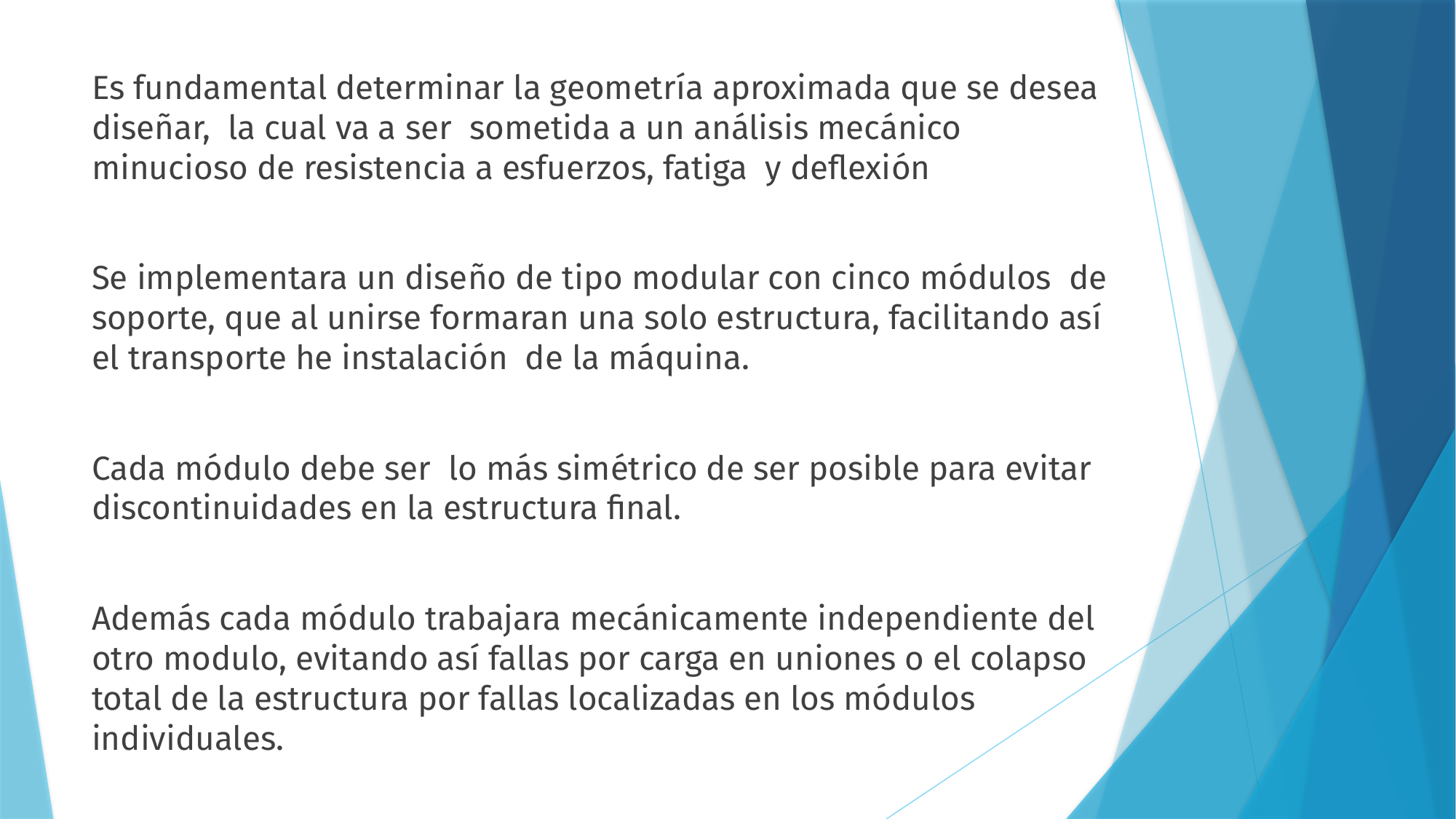

Es fundamental determinar la geometría aproximada que se desea diseñar,  la cual va a ser  sometida a un análisis mecánico minucioso de resistencia a esfuerzos, fatiga  y deflexión

Se implementara un diseño de tipo modular con cinco módulos  de soporte, que al unirse formaran una solo estructura, facilitando así el transporte he instalación  de la máquina.

Cada módulo debe ser  lo más simétrico de ser posible para evitar discontinuidades en la estructura final.

Además cada módulo trabajara mecánicamente independiente del otro modulo, evitando así fallas por carga en uniones o el colapso total de la estructura por fallas localizadas en los módulos  individuales.